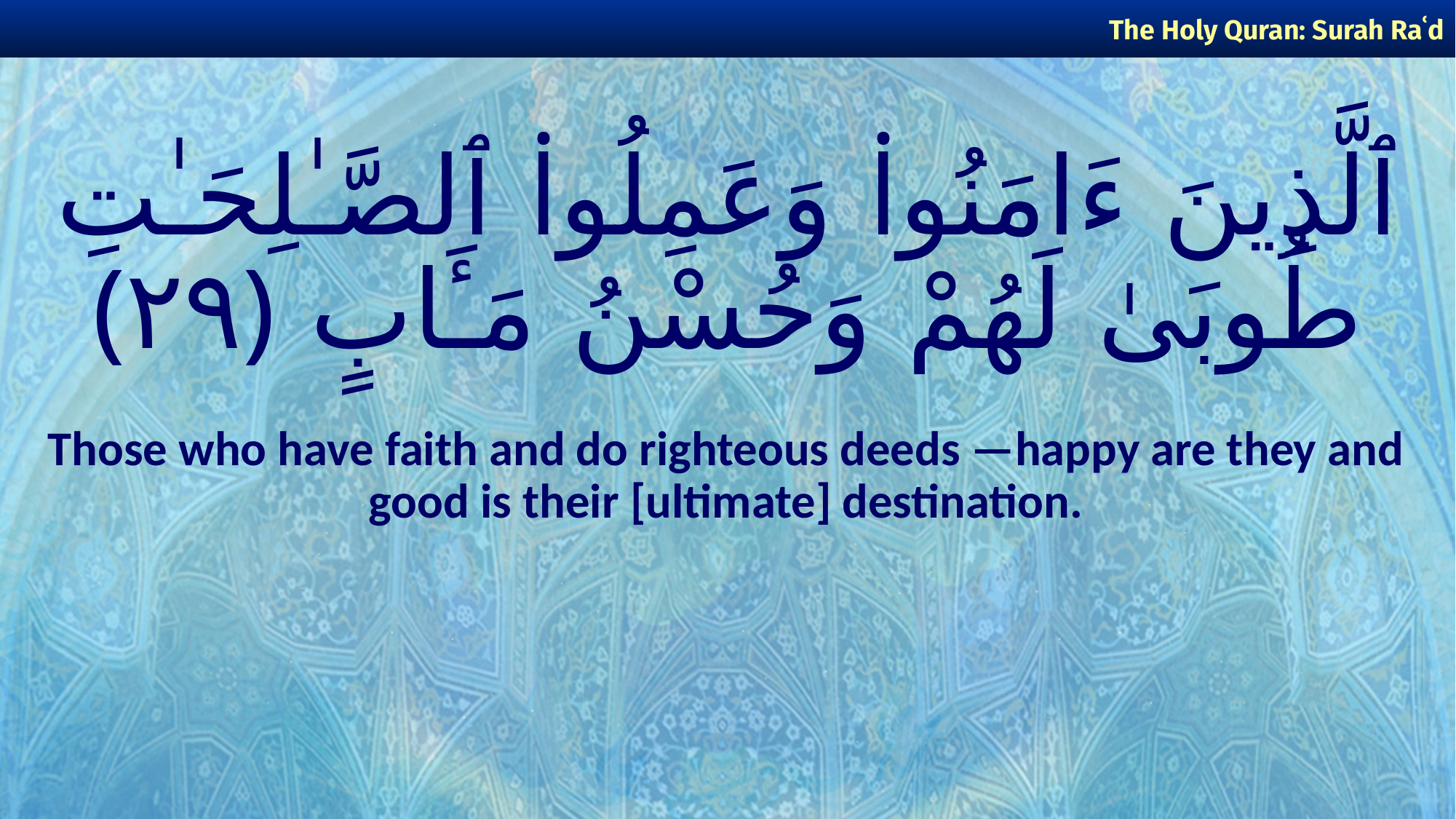

The Holy Quran: Surah Raʿd
# ٱلَّذِينَ ءَامَنُوا۟ وَعَمِلُوا۟ ٱلصَّـٰلِحَـٰتِ طُوبَىٰ لَهُمْ وَحُسْنُ مَـَٔابٍ ﴿٢٩﴾
Those who have faith and do righteous deeds —happy are they and good is their [ultimate] destination.